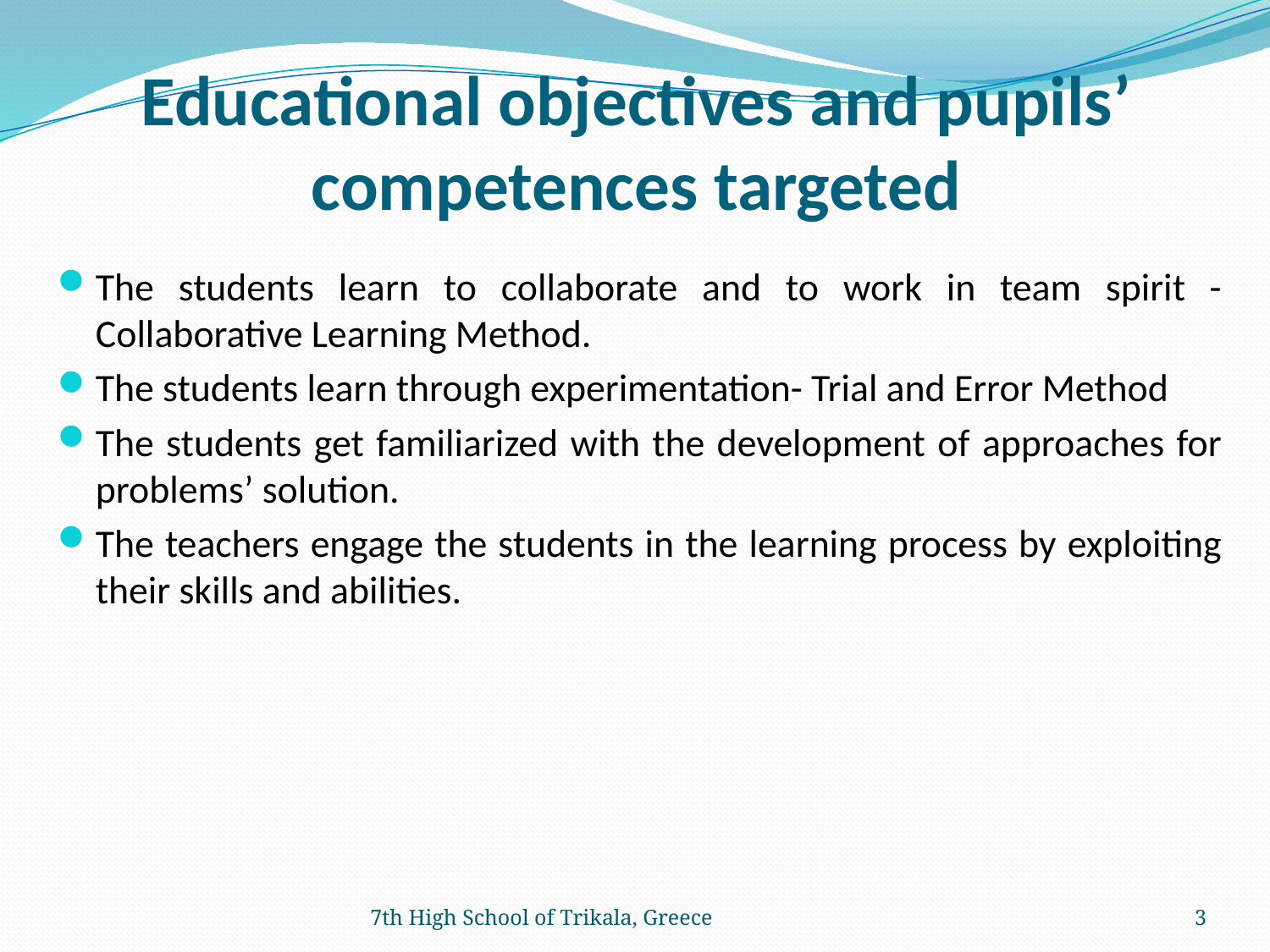

# Educational objectives and pupils’ competences targeted
The students learn to collaborate and to work in team spirit -Collaborative Learning Method.
The students learn through experimentation- Trial and Error Method
The students get familiarized with the development of approaches for problems’ solution.
The teachers engage the students in the learning process by exploiting their skills and abilities.

7th High School of Trikala, Greece
3